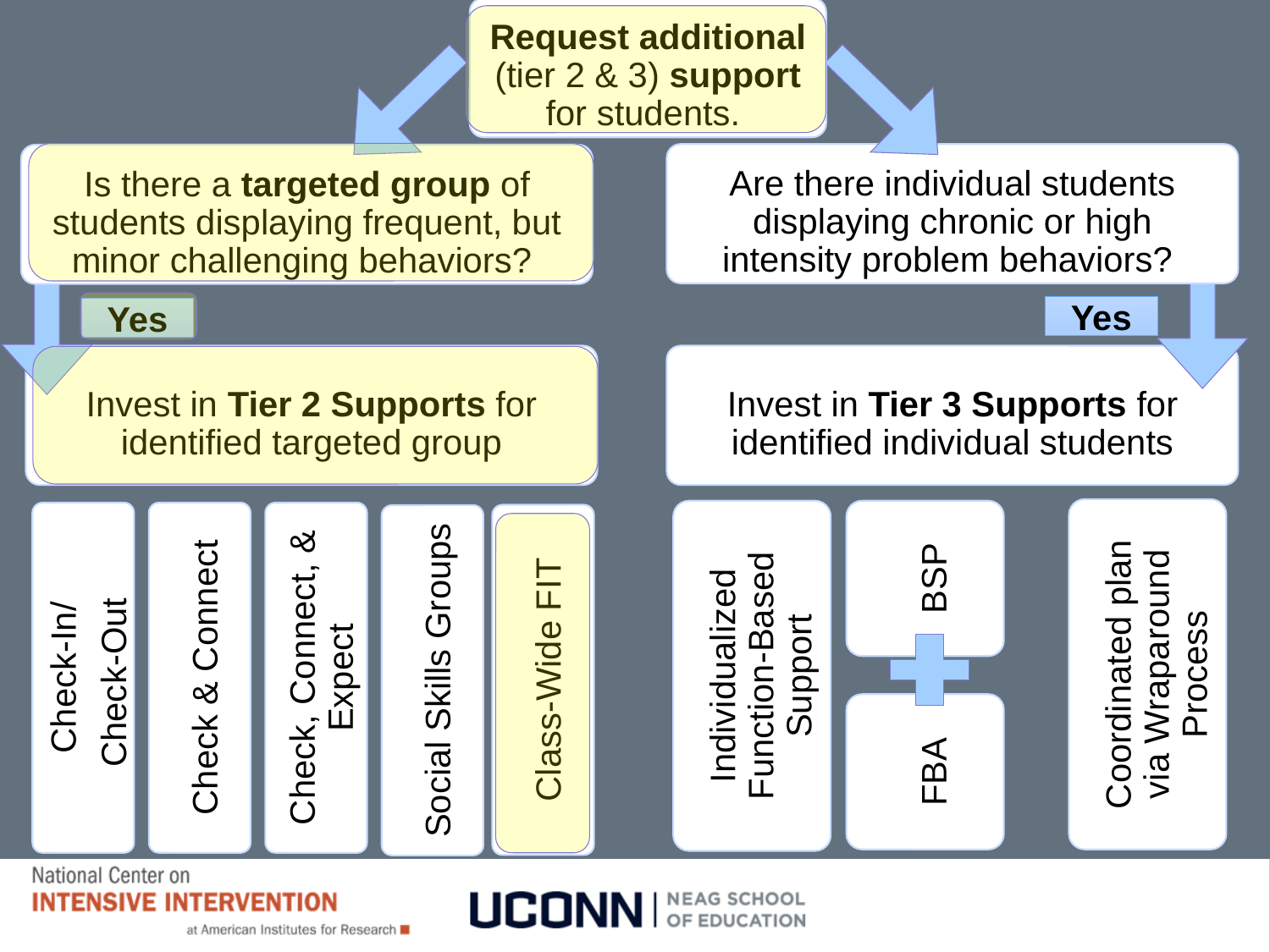

Request additional (tier 2 & 3) support for students.

Are there individual students displaying chronic or high intensity problem behaviors?

Is there a targeted group of students displaying frequent, but minor challenging behaviors?

Yes
Yes

Invest in Tier 2 Supports for identified targeted group

Invest in Tier 3 Supports for identified individual students

BSP

Coordinated plan via Wraparound Process

Individualized Function-Based Support

Check & Connect

Check-In/
Check-Out

Check, Connect, & Expect

Class-Wide FIT

Social Skills Groups

FBA